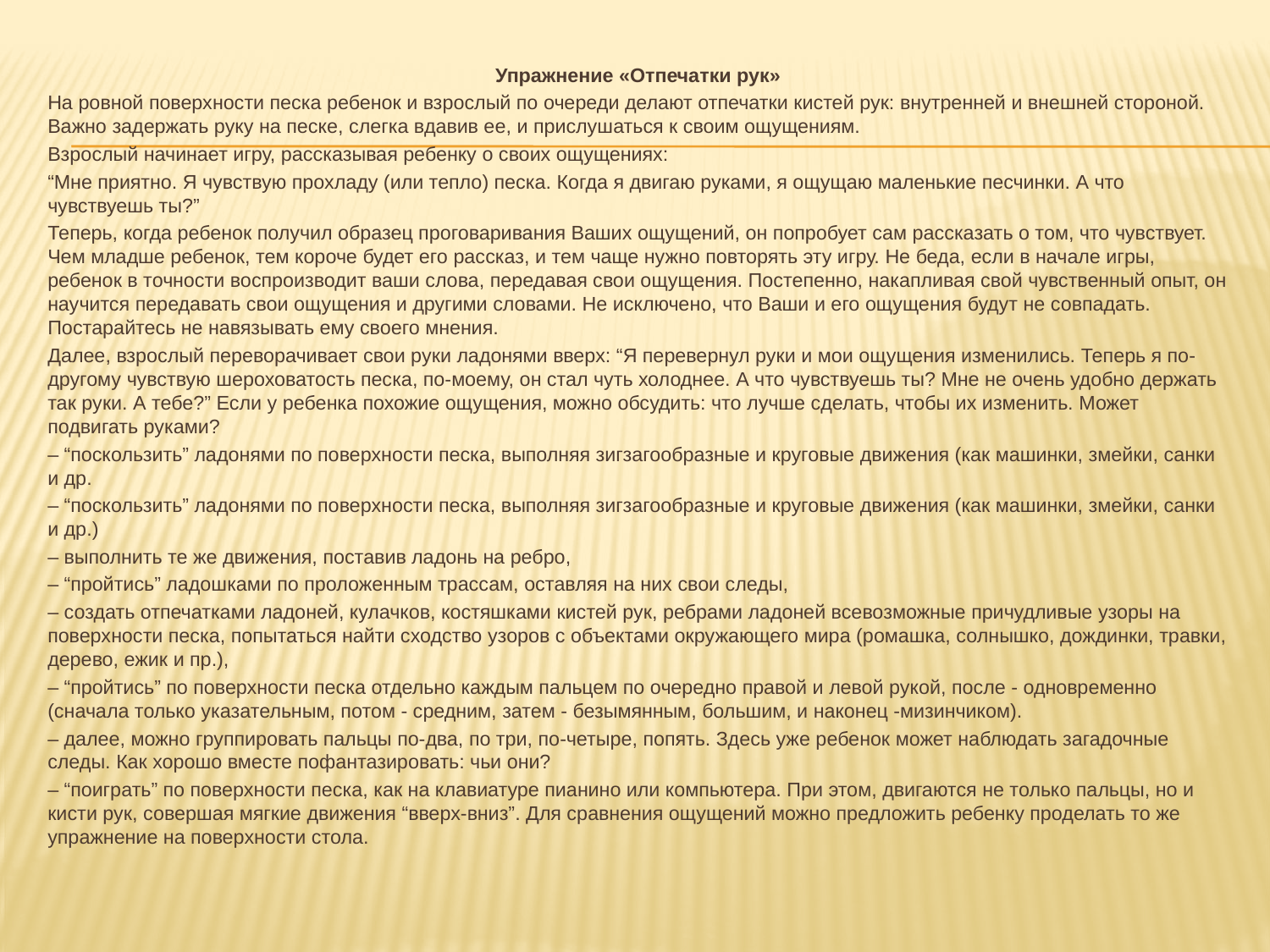

Упражнение «Отпечатки рук»
На ровной поверхности песка ребенок и взрослый по очереди делают отпечатки кистей рук: внутренней и внешней стороной. Важно задержать руку на песке, слегка вдавив ее, и прислушаться к своим ощущениям.
Взрослый начинает игру, рассказывая ребенку о своих ощущениях:
“Мне приятно. Я чувствую прохладу (или тепло) песка. Когда я двигаю руками, я ощущаю маленькие песчинки. А что чувствуешь ты?”
Теперь, когда ребенок получил образец проговаривания Ваших ощущений, он попробует сам рассказать о том, что чувствует. Чем младше ребенок, тем короче будет его рассказ, и тем чаще нужно повторять эту игру. Не беда, если в начале игры, ребенок в точности воспроизводит ваши слова, передавая свои ощущения. Постепенно, накапливая свой чувственный опыт, он научится передавать свои ощущения и другими словами. Не исключено, что Ваши и его ощущения будут не совпадать. Постарайтесь не навязывать ему своего мнения.
Далее, взрослый переворачивает свои руки ладонями вверх: “Я перевернул руки и мои ощущения изменились. Теперь я по-другому чувствую шероховатость песка, по-моему, он стал чуть холоднее. А что чувствуешь ты? Мне не очень удобно держать так руки. А тебе?” Если у ребенка похожие ощущения, можно обсудить: что лучше сделать, чтобы их изменить. Может подвигать руками?
– “поскользить” ладонями по поверхности песка, выполняя зигзагообразные и круговые движения (как машинки, змейки, санки и др.
– “поскользить” ладонями по поверхности песка, выполняя зигзагообразные и круговые движения (как машинки, змейки, санки и др.)
– выполнить те же движения, поставив ладонь на ребро,
– “пройтись” ладошками по проложенным трассам, оставляя на них свои следы,
– создать отпечатками ладоней, кулачков, костяшками кистей рук, ребрами ладоней всевозможные причудливые узоры на поверхности песка, попытаться найти сходство узоров с объектами окружающего мира (ромашка, солнышко, дождинки, травки, дерево, ежик и пр.),
– “пройтись” по поверхности песка отдельно каждым пальцем по очередно правой и левой рукой, после - одновременно (сначала только указательным, потом - средним, затем - безымянным, большим, и наконец -мизинчиком).
– далее, можно группировать пальцы по-два, по три, по-четыре, попять. Здесь уже ребенок может наблюдать загадочные следы. Как хорошо вместе пофантазировать: чьи они?
– “поиграть” по поверхности песка, как на клавиатуре пианино или компьютера. При этом, двигаются не только пальцы, но и кисти рук, совершая мягкие движения “вверх-вниз”. Для сравнения ощущений можно предложить ребенку проделать то же упражнение на поверхности стола.